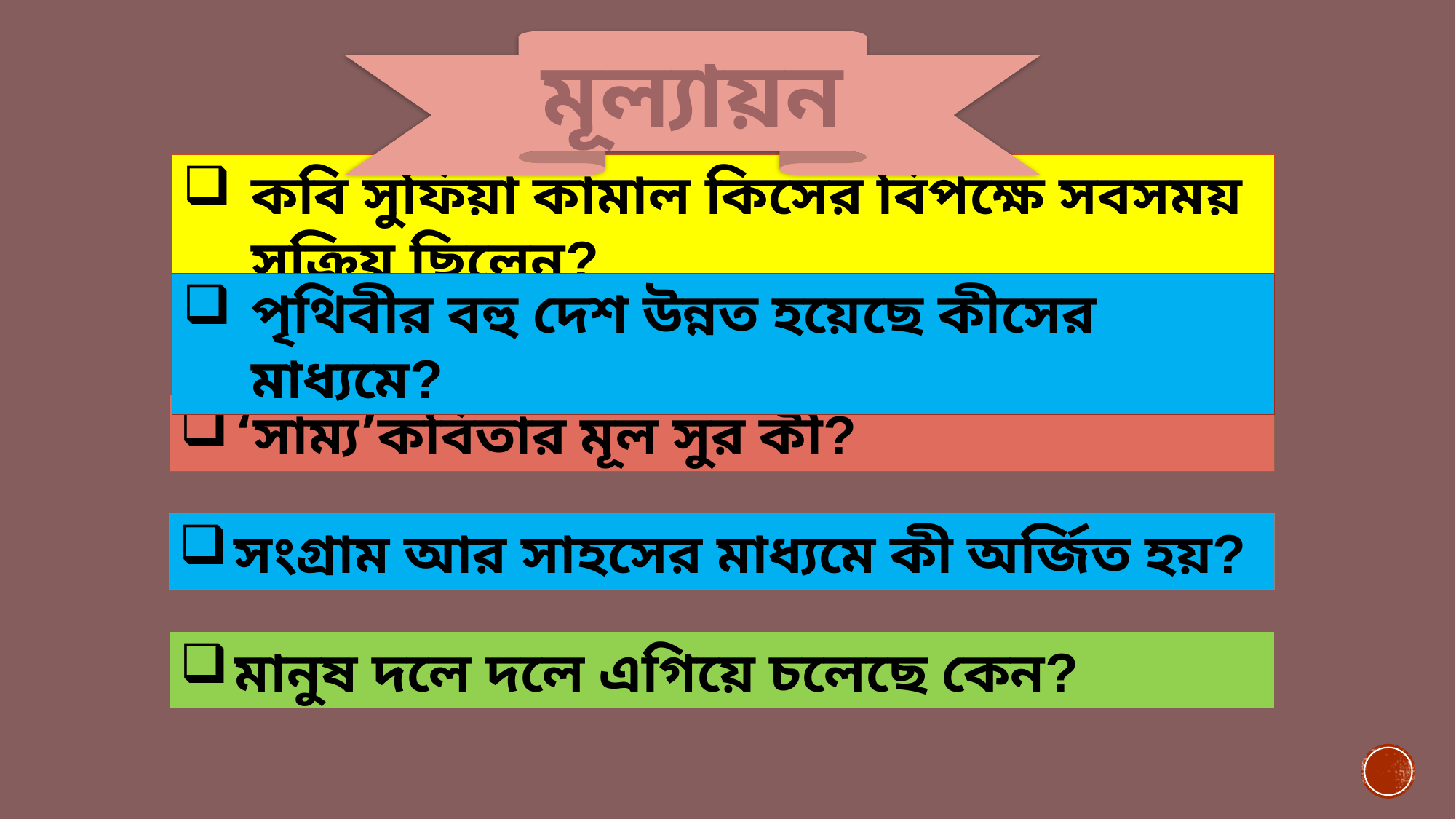

মূল্যায়ন
কবি সুফিয়া কামাল কিসের বিপক্ষে সবসময় সক্রিয় ছিলেন?
পৃথিবীর বহু দেশ উন্নত হয়েছে কীসের মাধ্যমে?
‘সাম্য’কবিতার মূল সুর কী?
সংগ্রাম আর সাহসের মাধ্যমে কী অর্জিত হয়?
মানুষ দলে দলে এগিয়ে চলেছে কেন?